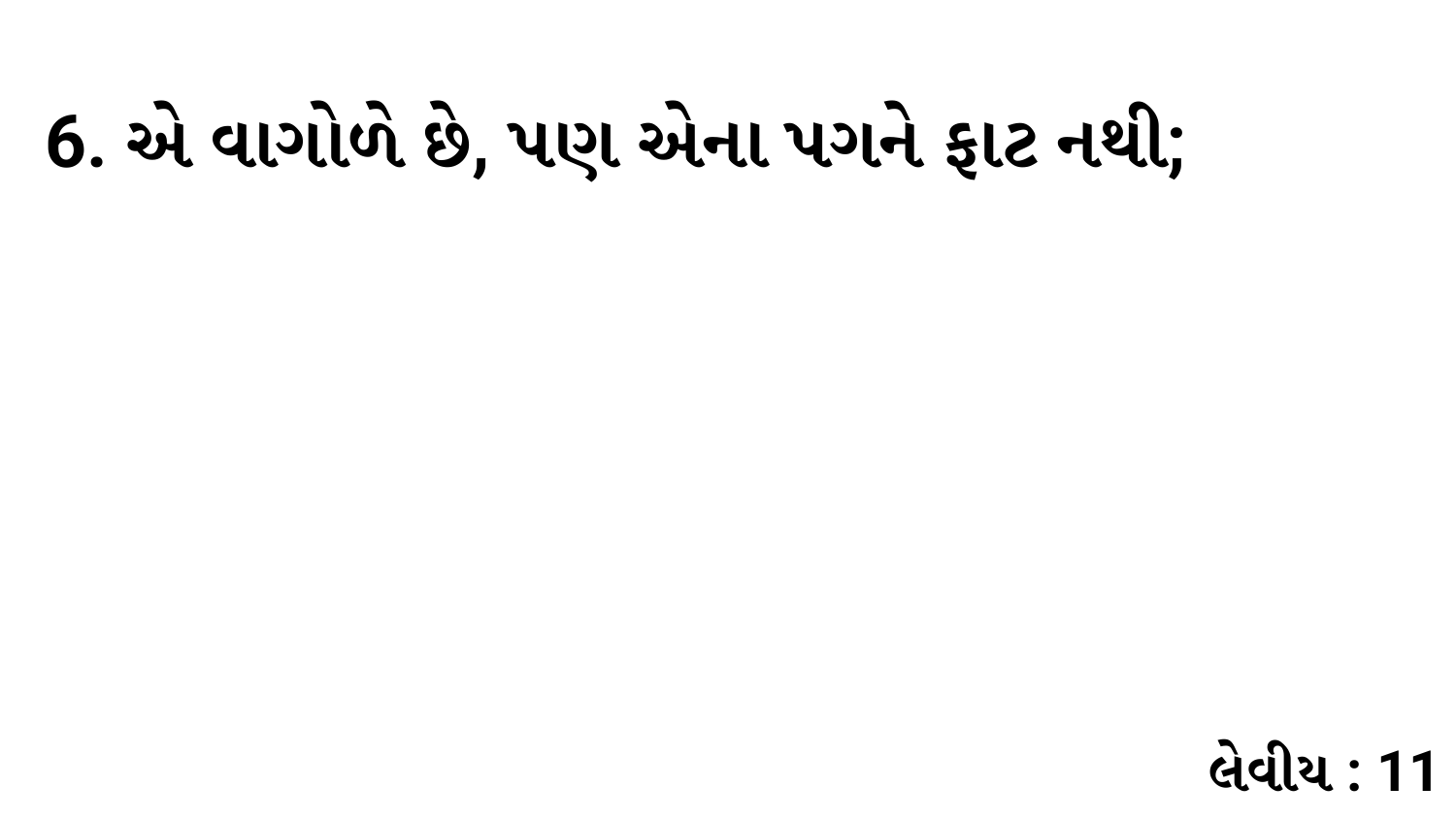

6. એ વાગોળે છે, પણ એના પગને ફાટ નથી;
લેવીય : 11